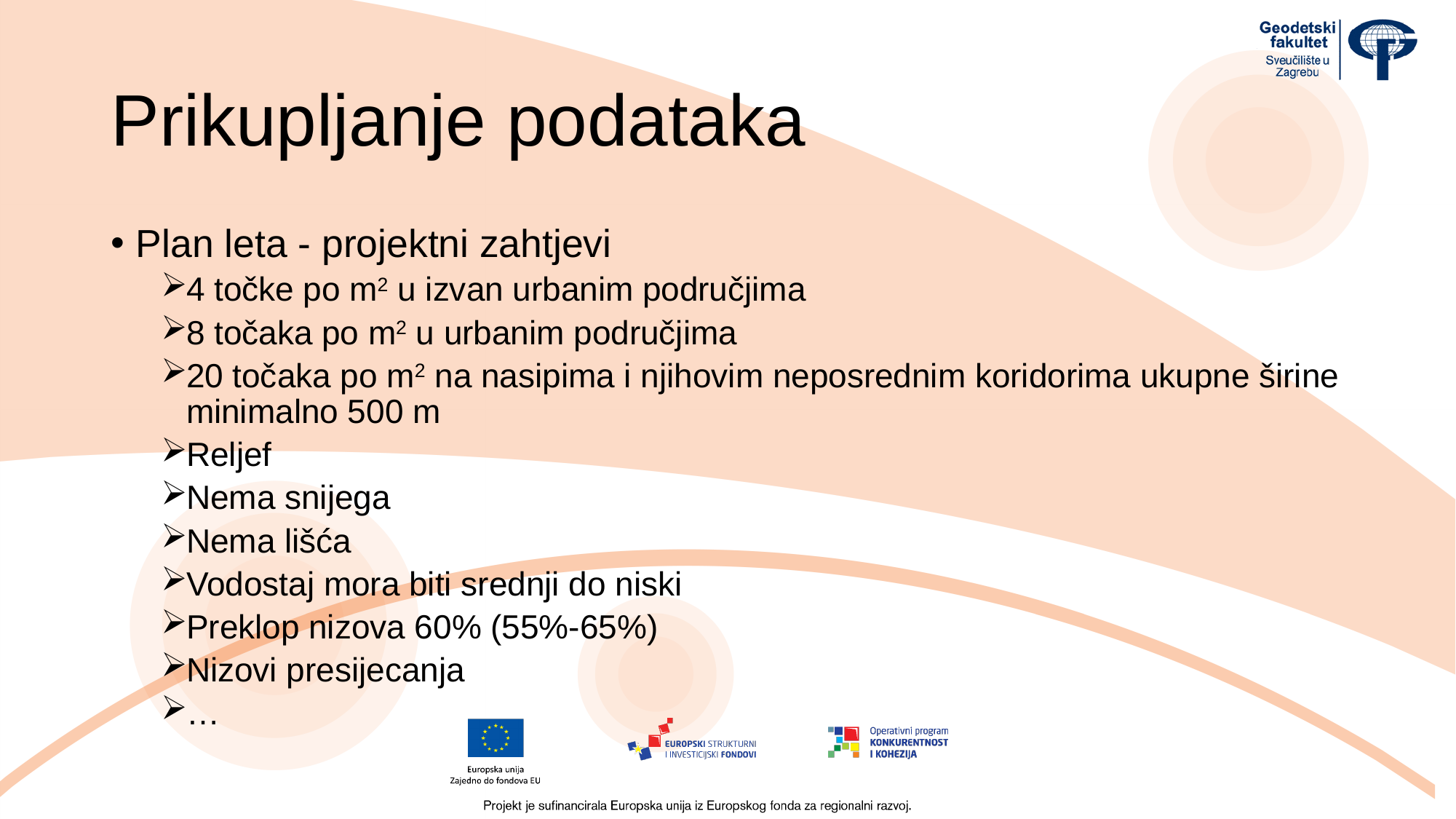

# Prikupljanje podataka
Plan leta - projektni zahtjevi
4 točke po m2 u izvan urbanim područjima
8 točaka po m2 u urbanim područjima
20 točaka po m2 na nasipima i njihovim neposrednim koridorima ukupne širine minimalno 500 m
Reljef
Nema snijega
Nema lišća
Vodostaj mora biti srednji do niski
Preklop nizova 60% (55%-65%)
Nizovi presijecanja
…